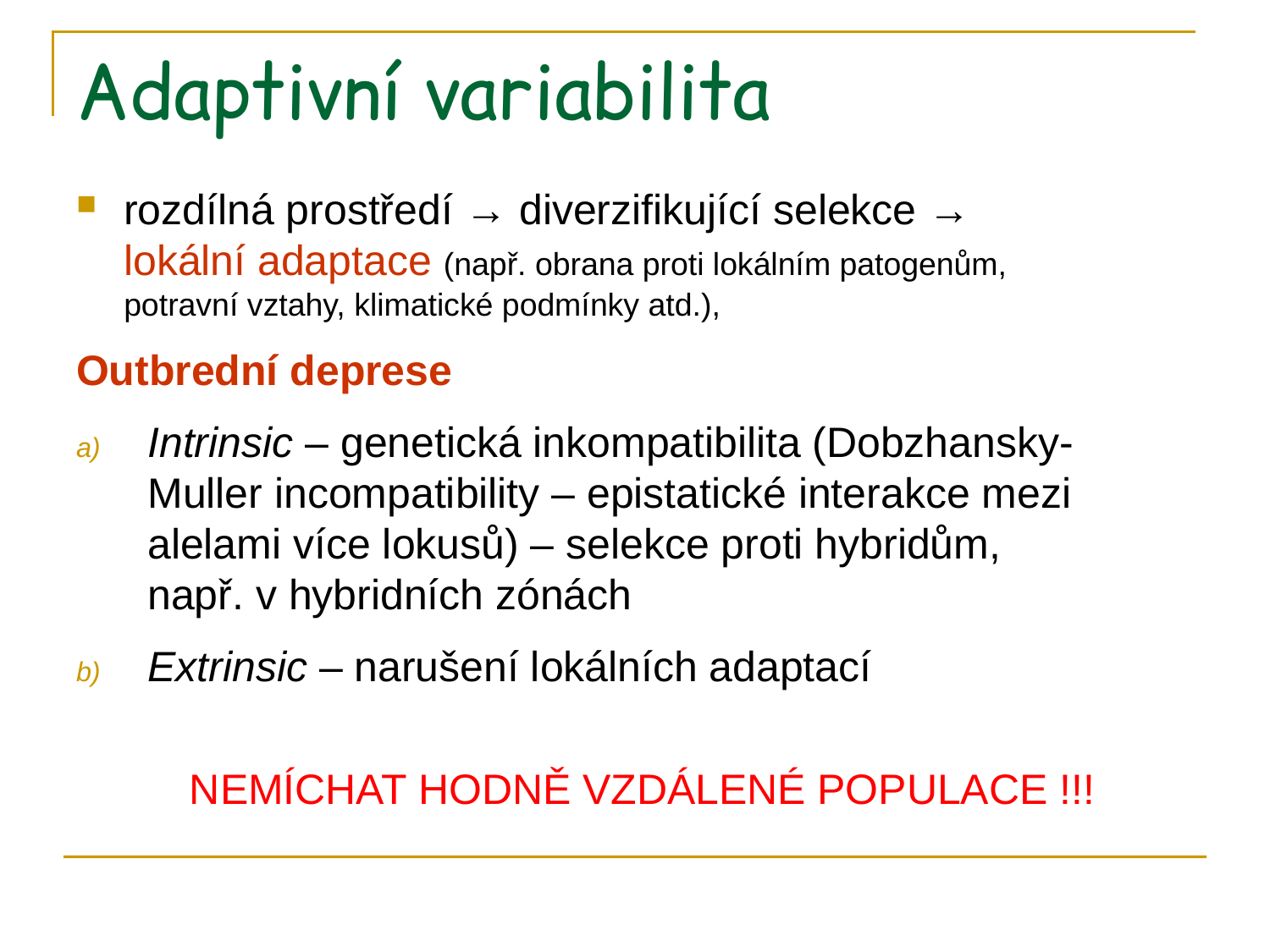

# Adaptivní variabilita

rozdílná prostředí → diverzifikující selekce → lokální adaptace (např. obrana proti lokálním patogenům, potravní vztahy, klimatické podmínky atd.),
Outbrední deprese
Intrinsic – genetická inkompatibilita (Dobzhansky-Muller incompatibility – epistatické interakce mezi alelami více lokusů) – selekce proti hybridům, např. v hybridních zónách
Extrinsic – narušení lokálních adaptací

NEMÍCHAT HODNĚ VZDÁLENÉ POPULACE !!!